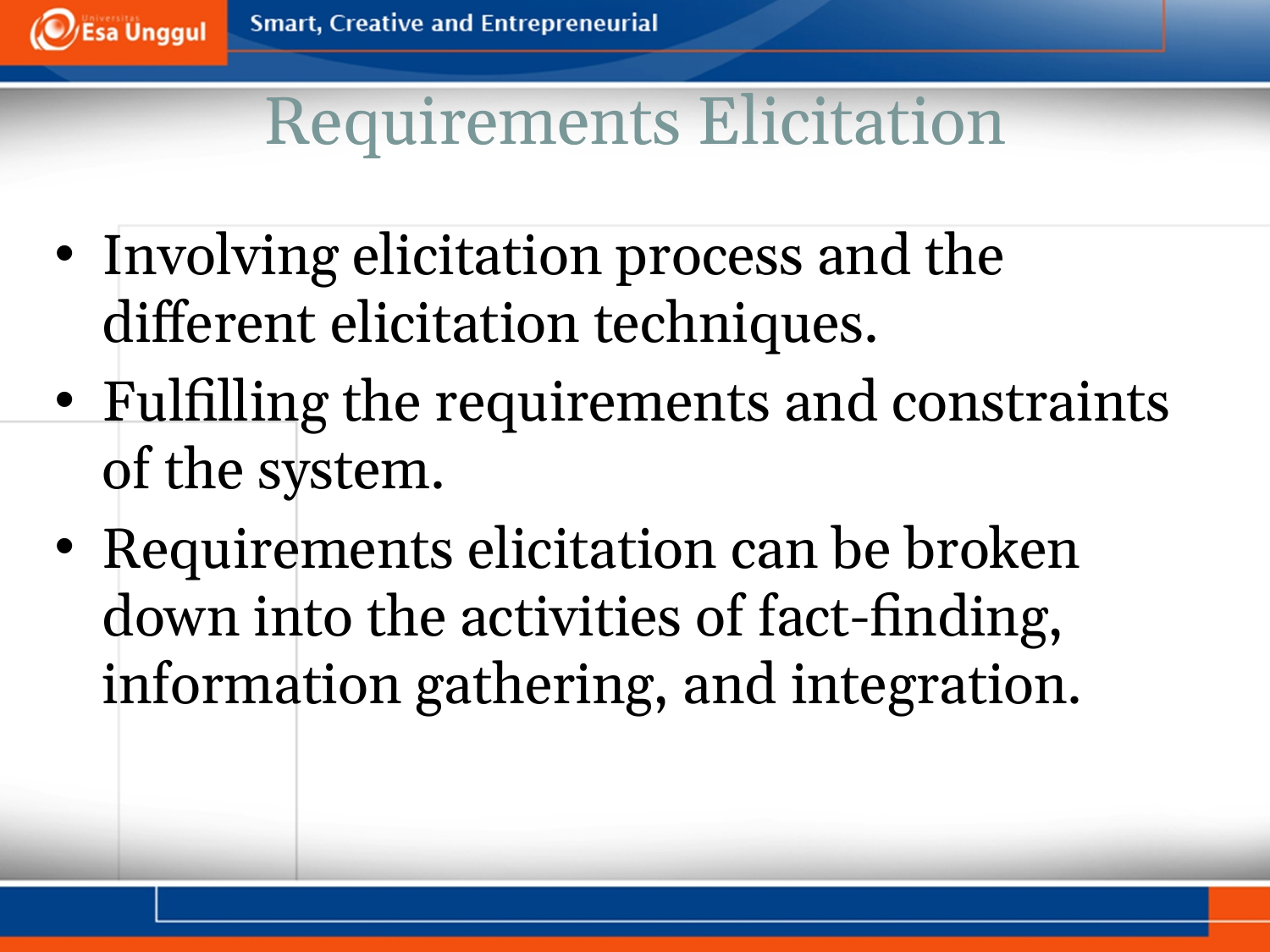

# Requirements Elicitation
Involving elicitation process and the different elicitation techniques.
Fulfilling the requirements and constraints of the system.
Requirements elicitation can be broken down into the activities of fact-finding, information gathering, and integration.